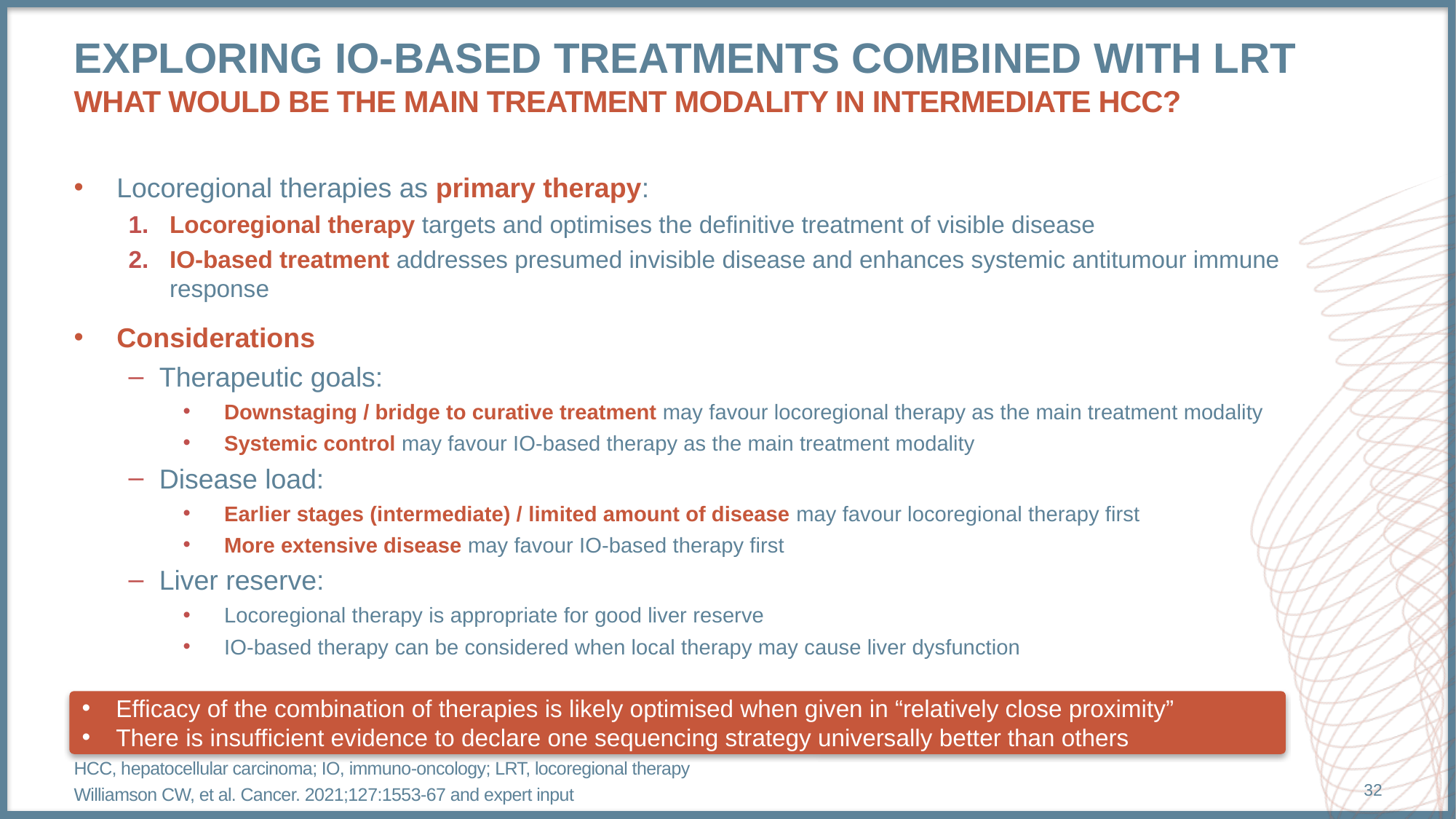

# Exploring IO-based treatments combined with LRT What would be the main treatment modality in intermediate hcc?
Locoregional therapies as primary therapy:
Locoregional therapy targets and optimises the definitive treatment of visible disease
IO-based treatment addresses presumed invisible disease and enhances systemic antitumour immune response
Considerations
Therapeutic goals:
Downstaging / bridge to curative treatment may favour locoregional therapy as the main treatment modality
Systemic control may favour IO-based therapy as the main treatment modality
Disease load:
Earlier stages (intermediate) / limited amount of disease may favour locoregional therapy first
More extensive disease may favour IO-based therapy first
Liver reserve:
Locoregional therapy is appropriate for good liver reserve
IO-based therapy can be considered when local therapy may cause liver dysfunction
Efficacy of the combination of therapies is likely optimised when given in “relatively close proximity”
There is insufficient evidence to declare one sequencing strategy universally better than others
HCC, hepatocellular carcinoma; IO, immuno-oncology; LRT, locoregional therapy
Williamson CW, et al. Cancer. 2021;127:1553-67 and expert input
32